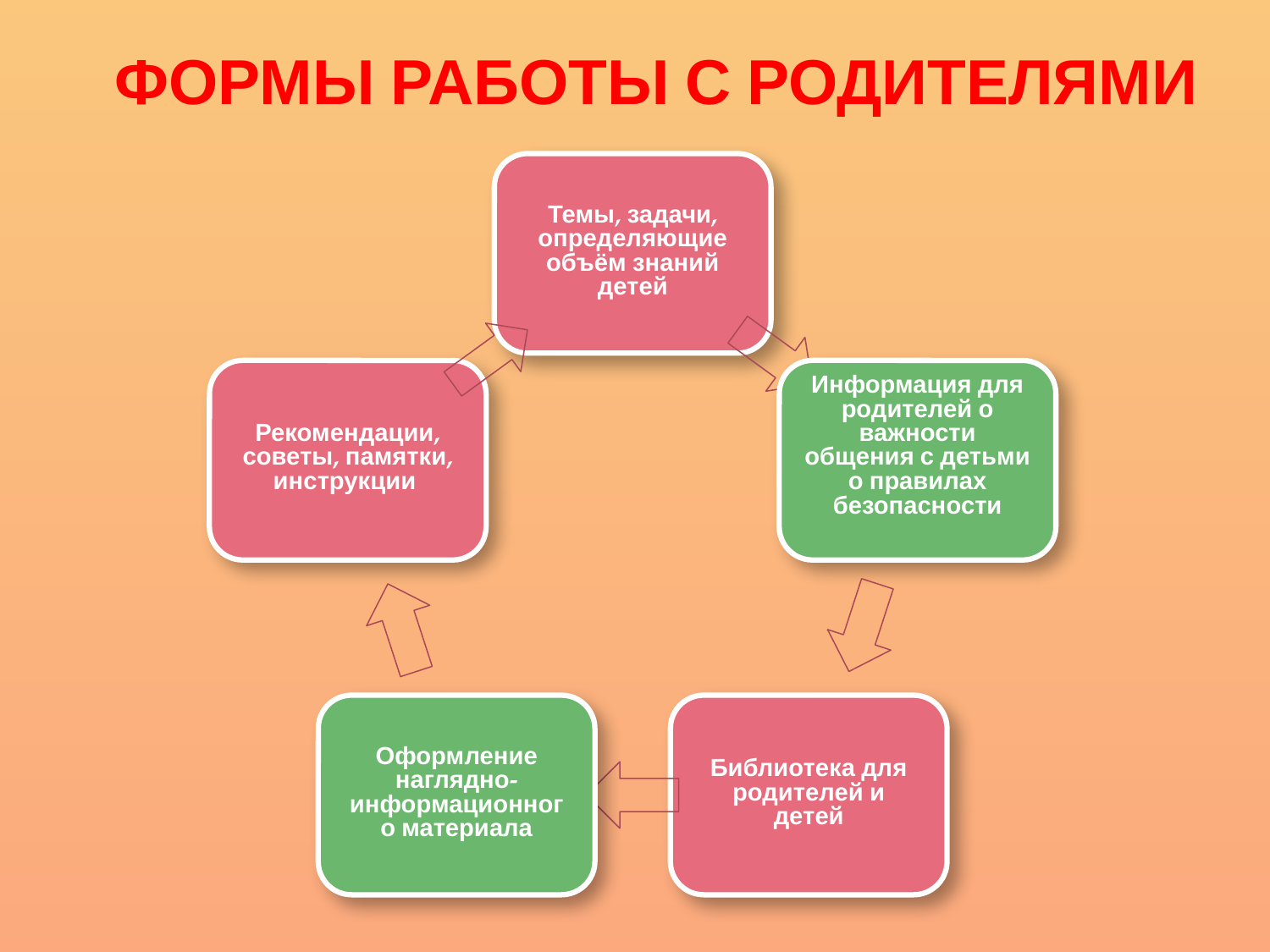

# ФОРМЫ РАБОТЫ С РОДИТЕЛЯМИ
Темы, задачи, определяющие объём знаний детей
Информация для родителей о важности общения с детьми о правилах безопасности
Библиотека для родителей и детей
Оформление наглядно-информационного материала
Рекомендации, советы, памятки, инструкции